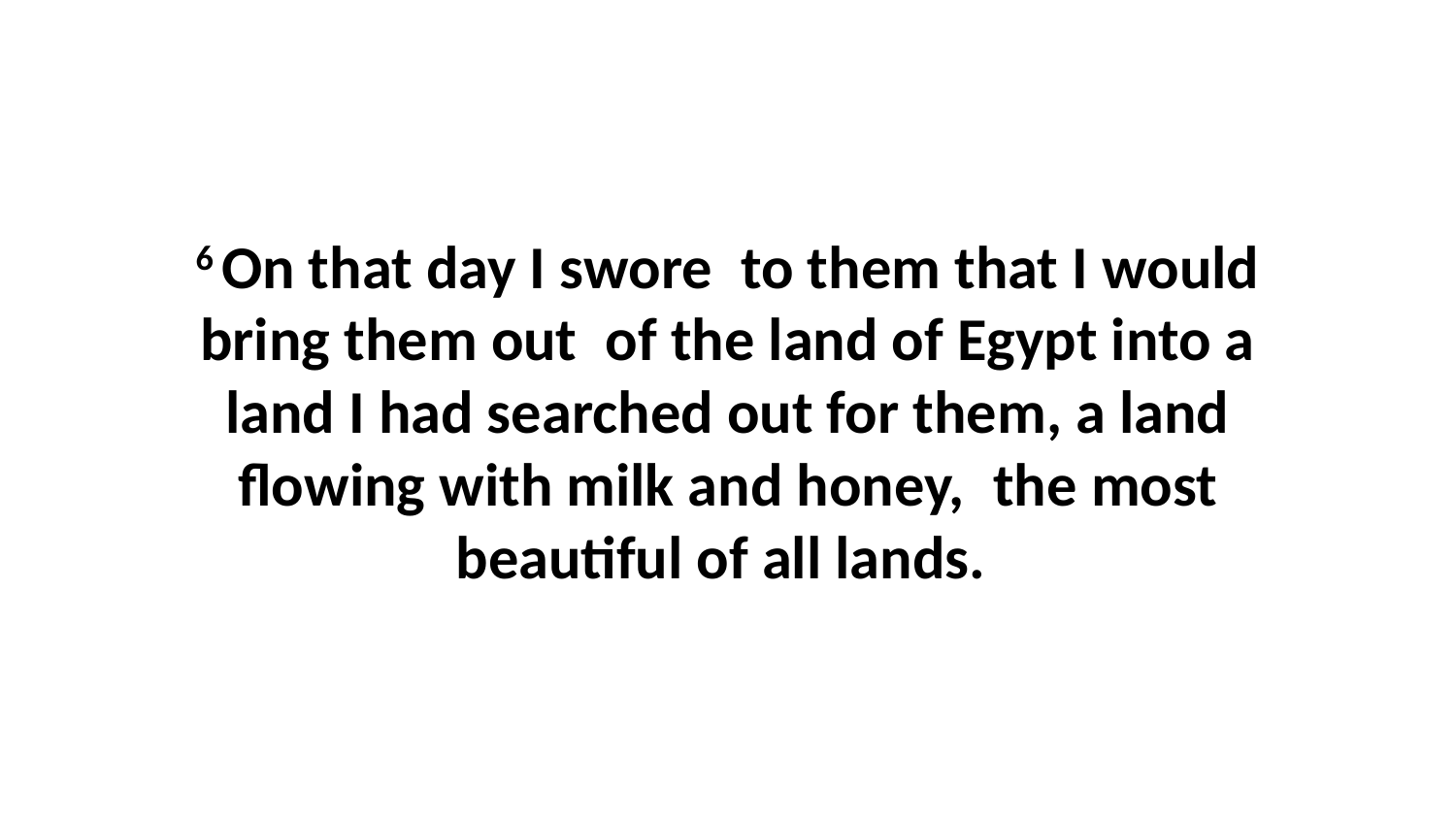

6 On that day I swore  to them that I would bring them out  of the land of Egypt into a land I had searched out for them, a land flowing with milk and honey,  the most beautiful of all lands.